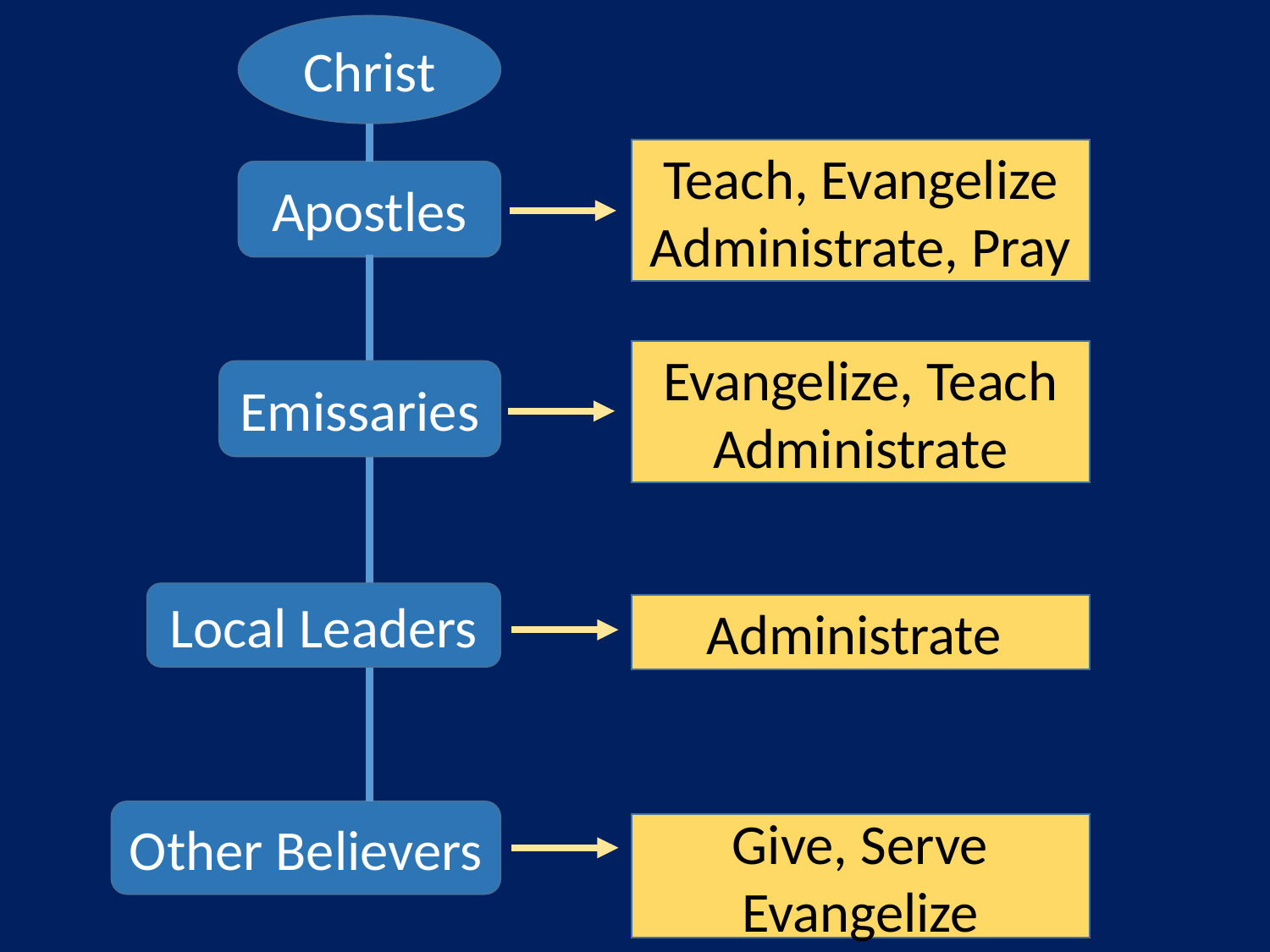

Christ
Teach, Evangelize
Administrate, Pray
Apostles
Evangelize, Teach Administrate
Emissaries
Local Leaders
Administrate
Other Believers
Give, Serve Evangelize